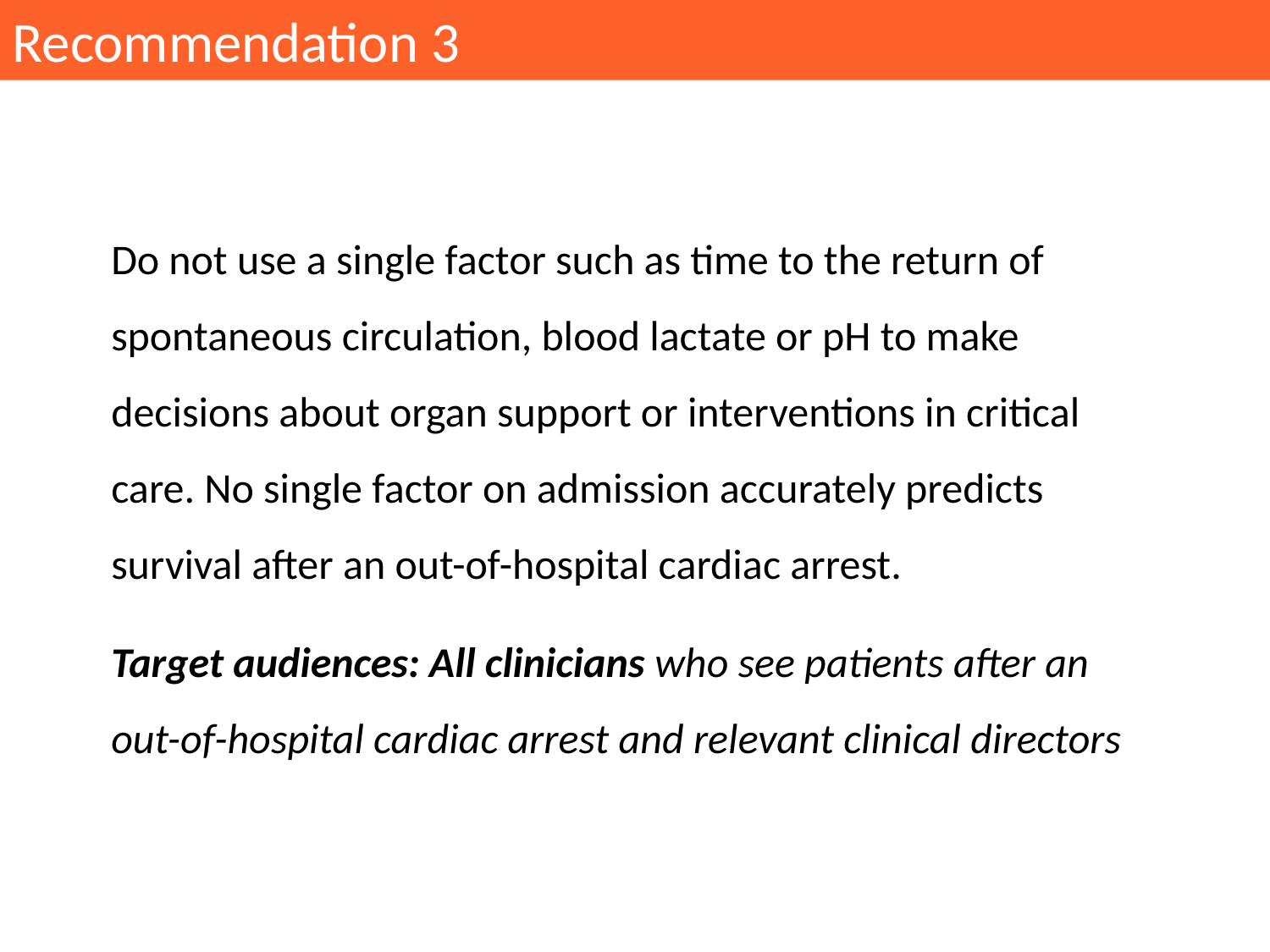

Recommendation 3
Do not use a single factor such as time to the return of spontaneous circulation, blood lactate or pH to make decisions about organ support or interventions in critical care. No single factor on admission accurately predicts survival after an out-of-hospital cardiac arrest.
Target audiences: All clinicians who see patients after an out-of-hospital cardiac arrest and relevant clinical directors